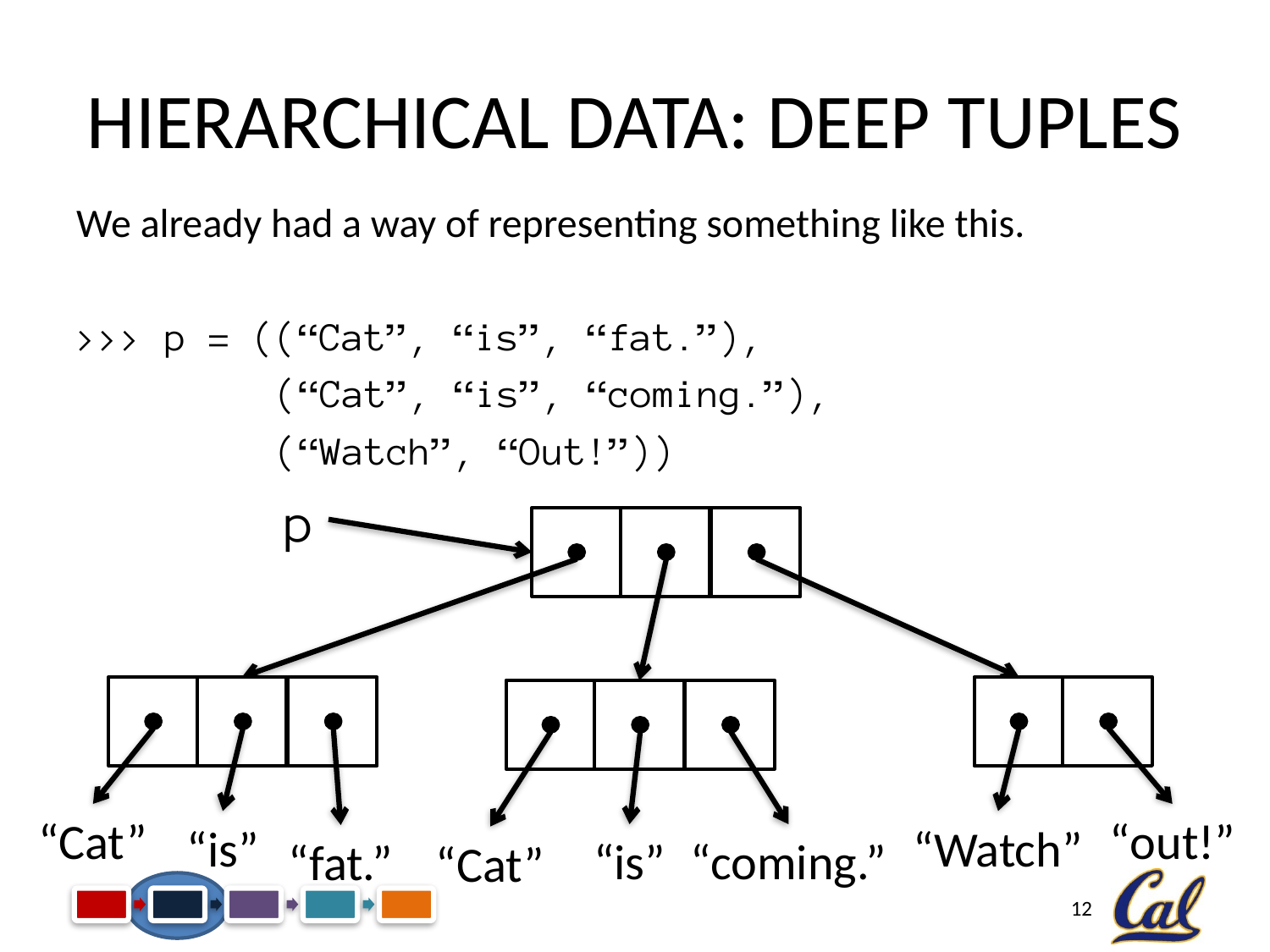

# Hierarchical Data: Deep Tuples
We already had a way of representing something like this.

>>> p = ((“Cat”, “is”, “fat.”),
         (“Cat”, “is”, “coming.”),
         (“Watch”, “Out!”))
p

“Cat”
“out!”
“Watch”
“is”
“coming.”
“is”
“fat.”
“Cat”